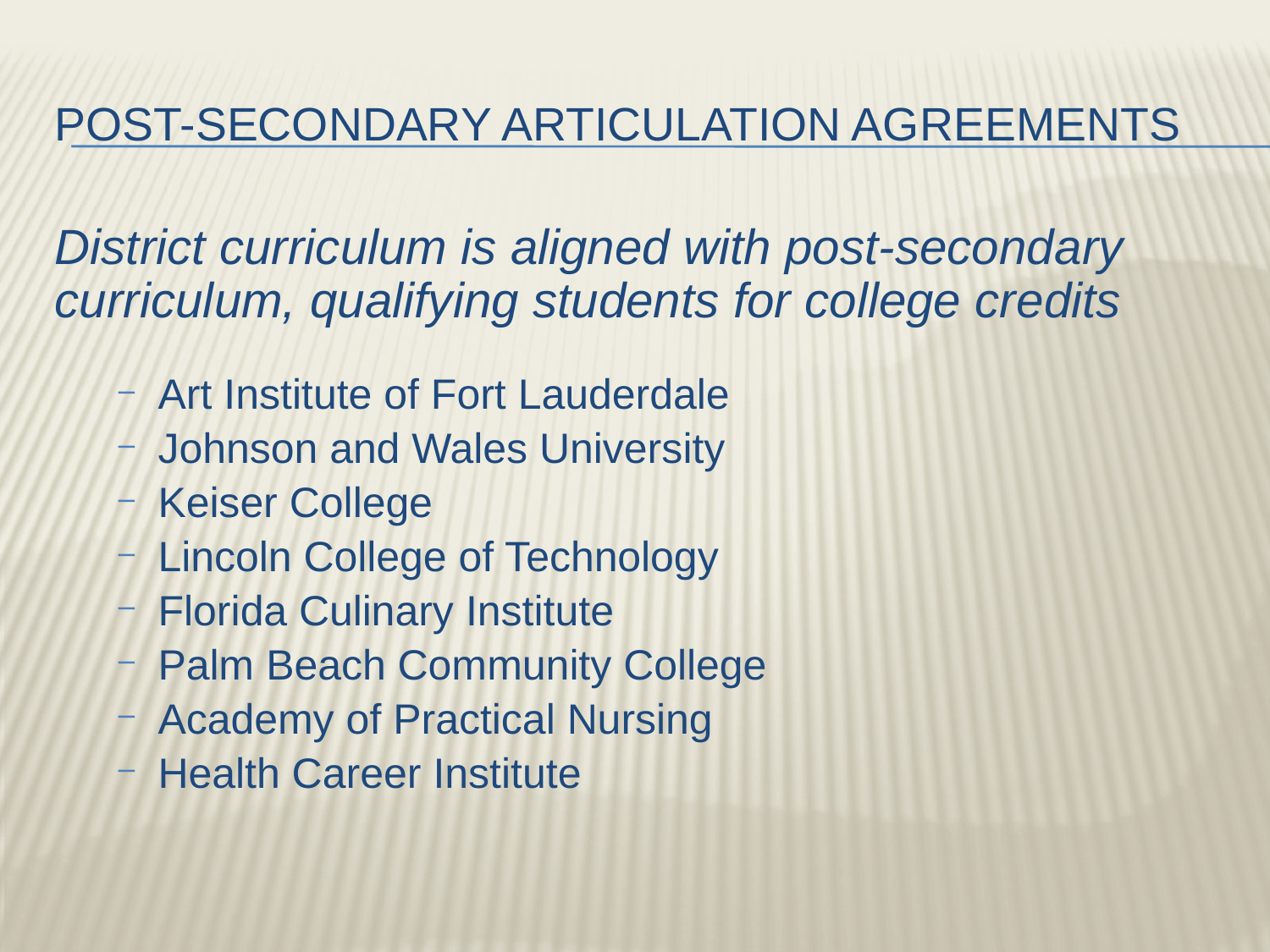

# Post-secondary articulation agreements
District curriculum is aligned with post-secondary curriculum, qualifying students for college credits

Art Institute of Fort Lauderdale
Johnson and Wales University
Keiser College
Lincoln College of Technology
Florida Culinary Institute
Palm Beach Community College
Academy of Practical Nursing
Health Career Institute